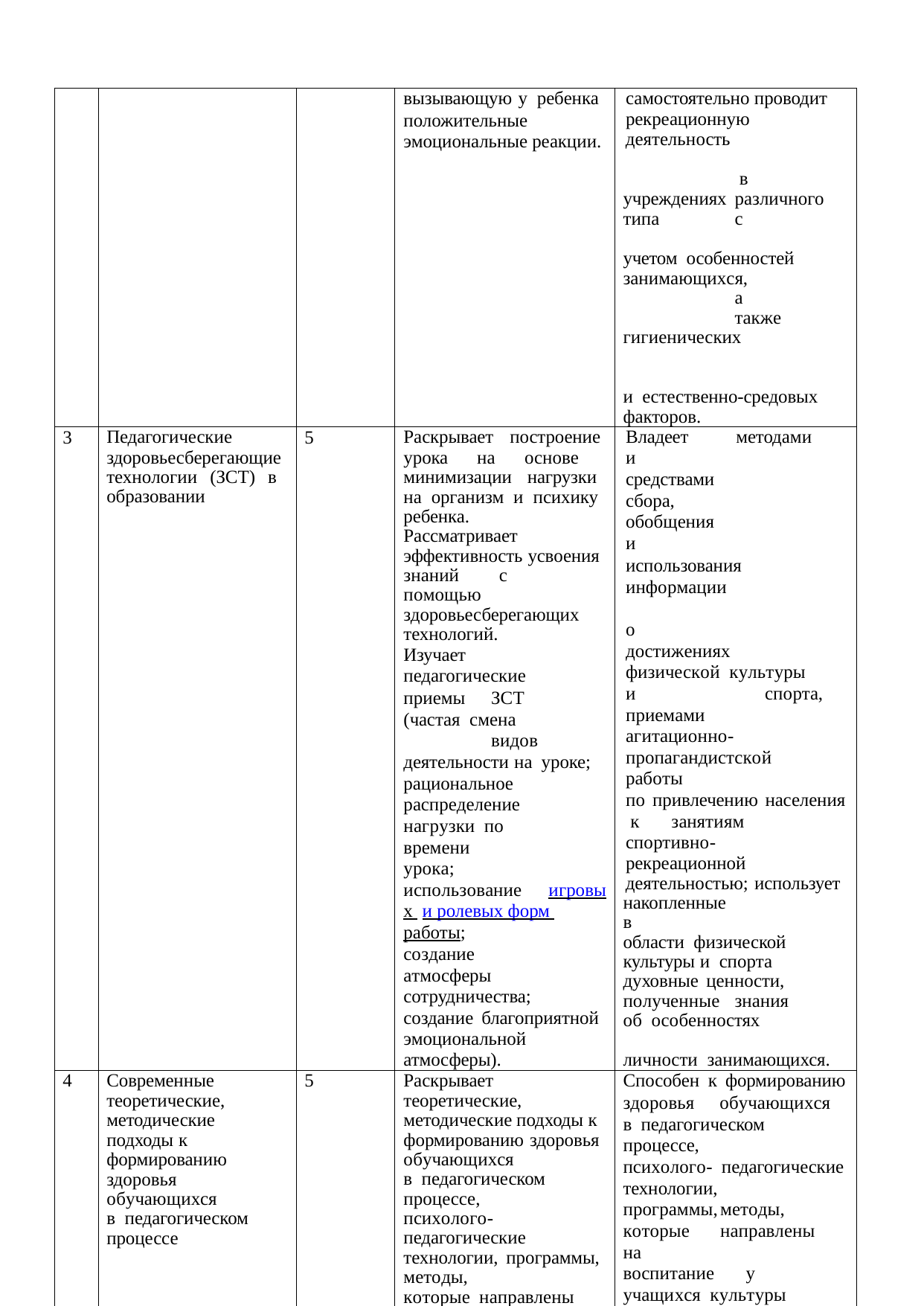

|  |  |  | вызывающую у ребенка положительные эмоциональные реакции. | самостоятельно проводит рекреационную деятельность в учреждениях различного типа с учетом особенностей занимающихся, а также гигиенических и естественно-средовых факторов. |
| --- | --- | --- | --- | --- |
| 3 | Педагогические здоровьесберегающие технологии (ЗСТ) в образовании | 5 | Раскрывает построение урока на основе минимизации нагрузки на организм и психику ребенка. Рассматривает эффективность усвоения знаний с помощью здоровьесберегающих технологий. Изучает педагогические приемы ЗСТ (частая смена видов деятельности на уроке; рациональное распределение нагрузки по времени урока; использование игровых и ролевых форм работы; создание атмосферы сотрудничества; создание благоприятной эмоциональной атмосферы). | Владеет методами и средствами сбора, обобщения и использования информации о достижениях физической культуры и спорта, приемами агитационно- пропагандистской работы по привлечению населения к занятиям спортивно- рекреационной деятельностью; использует накопленные в области физической культуры и спорта духовные ценности, полученные знания об особенностях личности занимающихся. |
| 4 | Современные теоретические, методические подходы к формированию здоровья обучающихся в педагогическом процессе | 5 | Раскрывает теоретические, методические подходы к формированию здоровья обучающихся в педагогическом процессе, психолого- педагогические технологии, программы, методы, которые направлены на воспитание у учащихся культуры здоровья, личностных качеств, способствующих его сохранению и укреплению, формирование представления о здоровье как ценности, | Способен к формированию здоровья обучающихся в педагогическом процессе, психолого- педагогические технологии, программы, методы, которые направлены на воспитание у учащихся культуры здоровья, личностных качеств, способствующих его сохранению и укреплению, формирование представления о здоровье как ценности, мотивацию на ведение здорового образа жизни. |